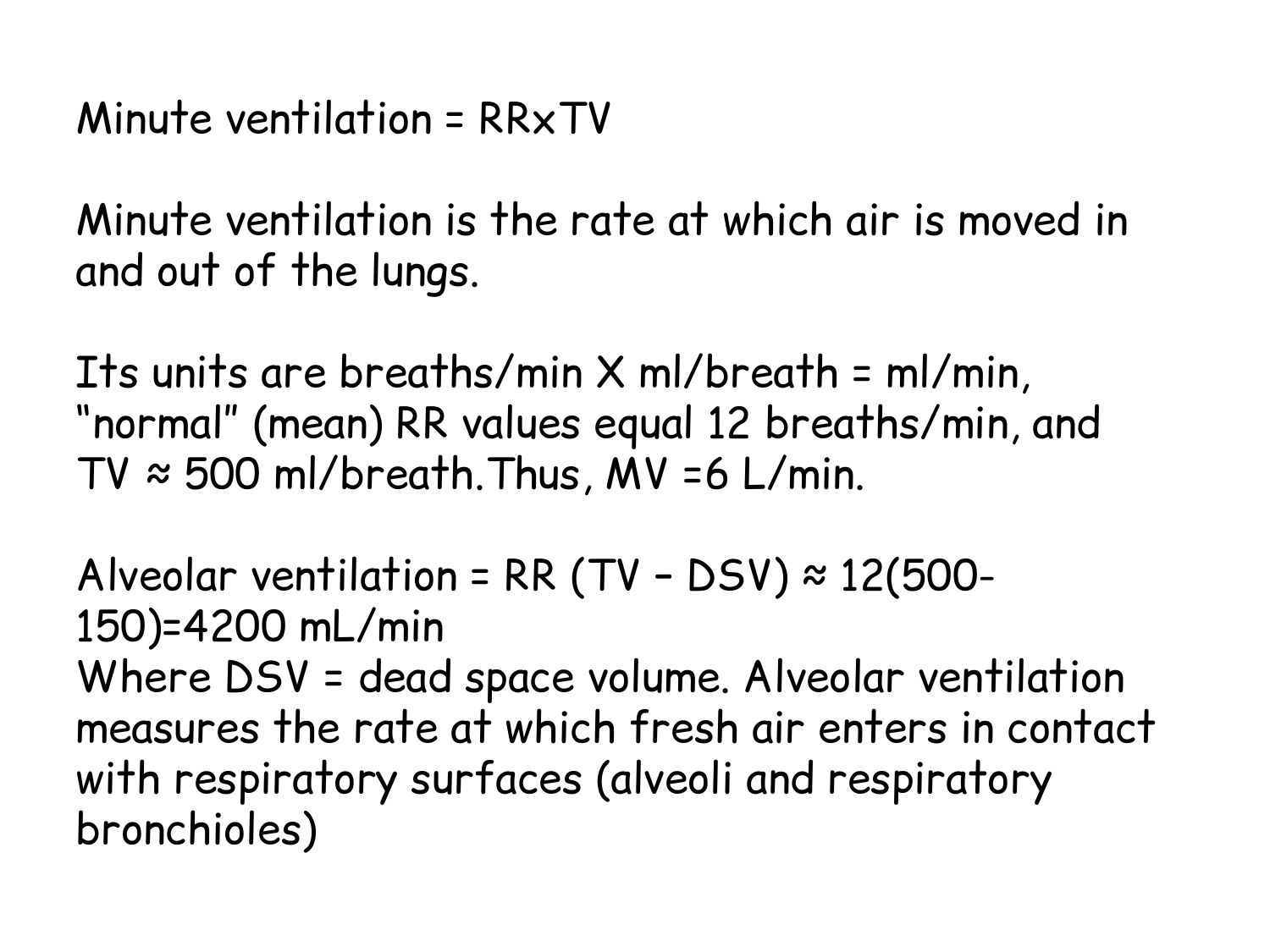

Minute ventilation = RRxTV

Minute ventilation is the rate at which air is moved in and out of the lungs.

Its units are breaths/min X ml/breath = ml/min, “normal” (mean) RR values equal 12 breaths/min, and TV ≈ 500 ml/breath.Thus, MV =6 L/min.

Alveolar ventilation = RR (TV – DSV) ≈ 12(500-150)=4200 mL/min
Where DSV = dead space volume. Alveolar ventilation measures the rate at which fresh air enters in contact with respiratory surfaces (alveoli and respiratory bronchioles)